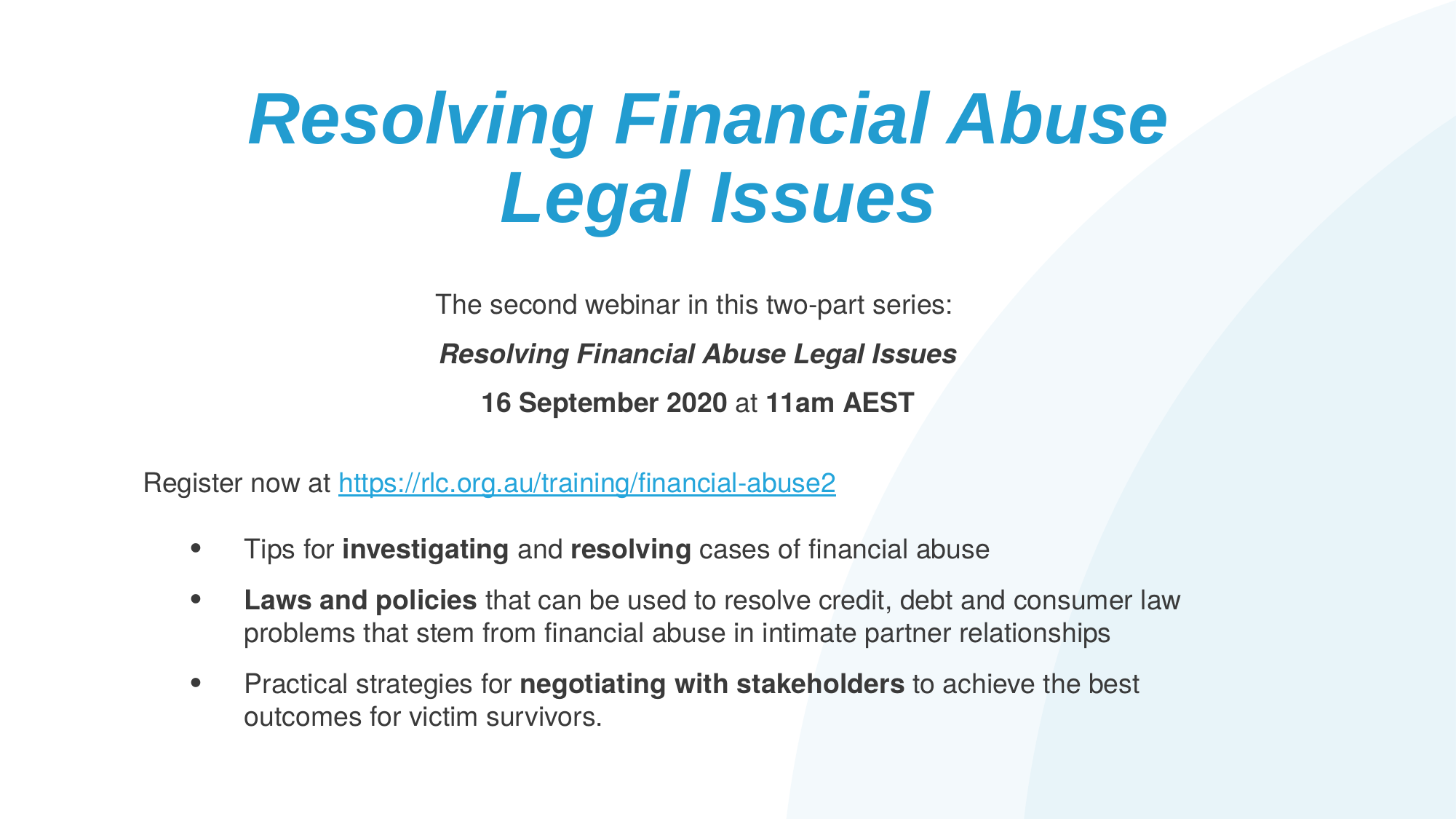

# Resolving Financial Abuse Legal Issues

The second webinar in this two-part series:
Resolving Financial Abuse Legal Issues
16 September 2020 at 11am AEST
 Register now at https://rlc.org.au/training/financial-abuse2
Tips for investigating and resolving cases of financial abuse
Laws and policies that can be used to resolve credit, debt and consumer law problems that stem from financial abuse in intimate partner relationships
Practical strategies for negotiating with stakeholders to achieve the best outcomes for victim survivors.